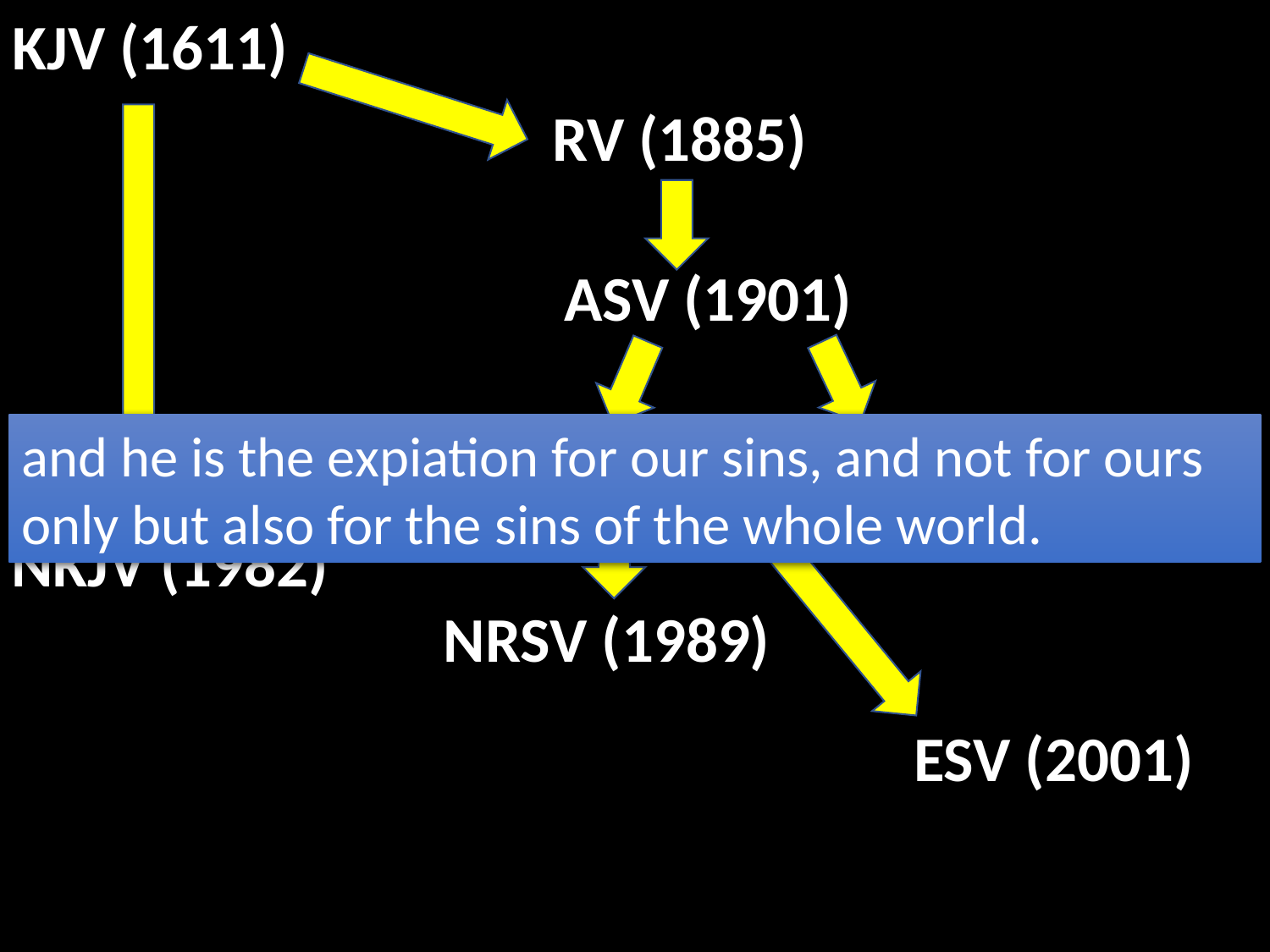

KJV (1611)

RV (1885)

ASV (1901)

and he is the expiation for our sins, and not for ours only but also for the sins of the whole world.
NASB (1971)
RSV (1952)

NKJV (1982)
NRSV (1989)
ESV (2001)